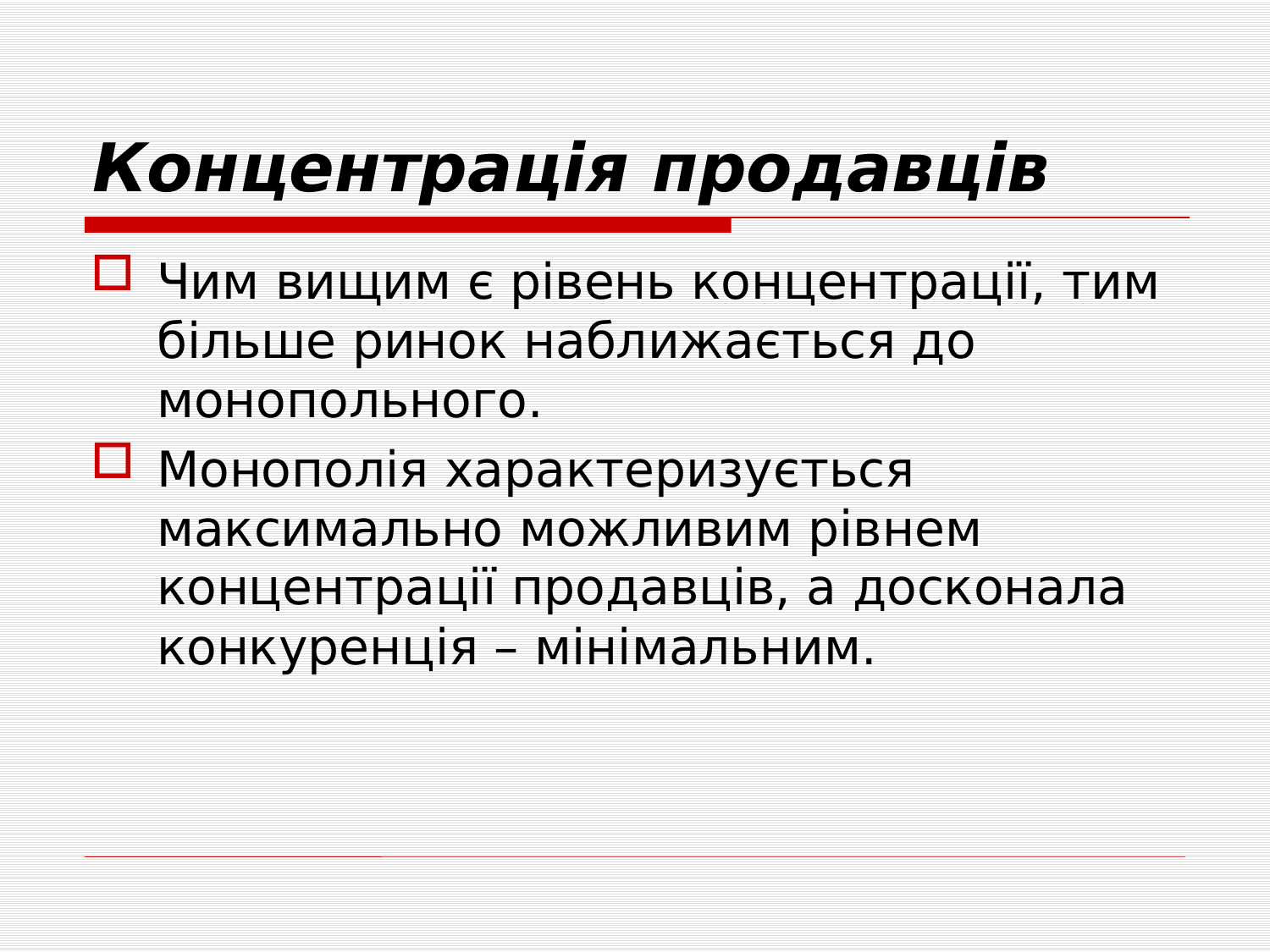

# Концентрація продавців
Чим вищим є рівень концентрації, тим більше ринок наближається до монопольного.
Монополія характеризується максимально можливим рівнем концентрації продавців, а досконала конкуренція – мінімальним.